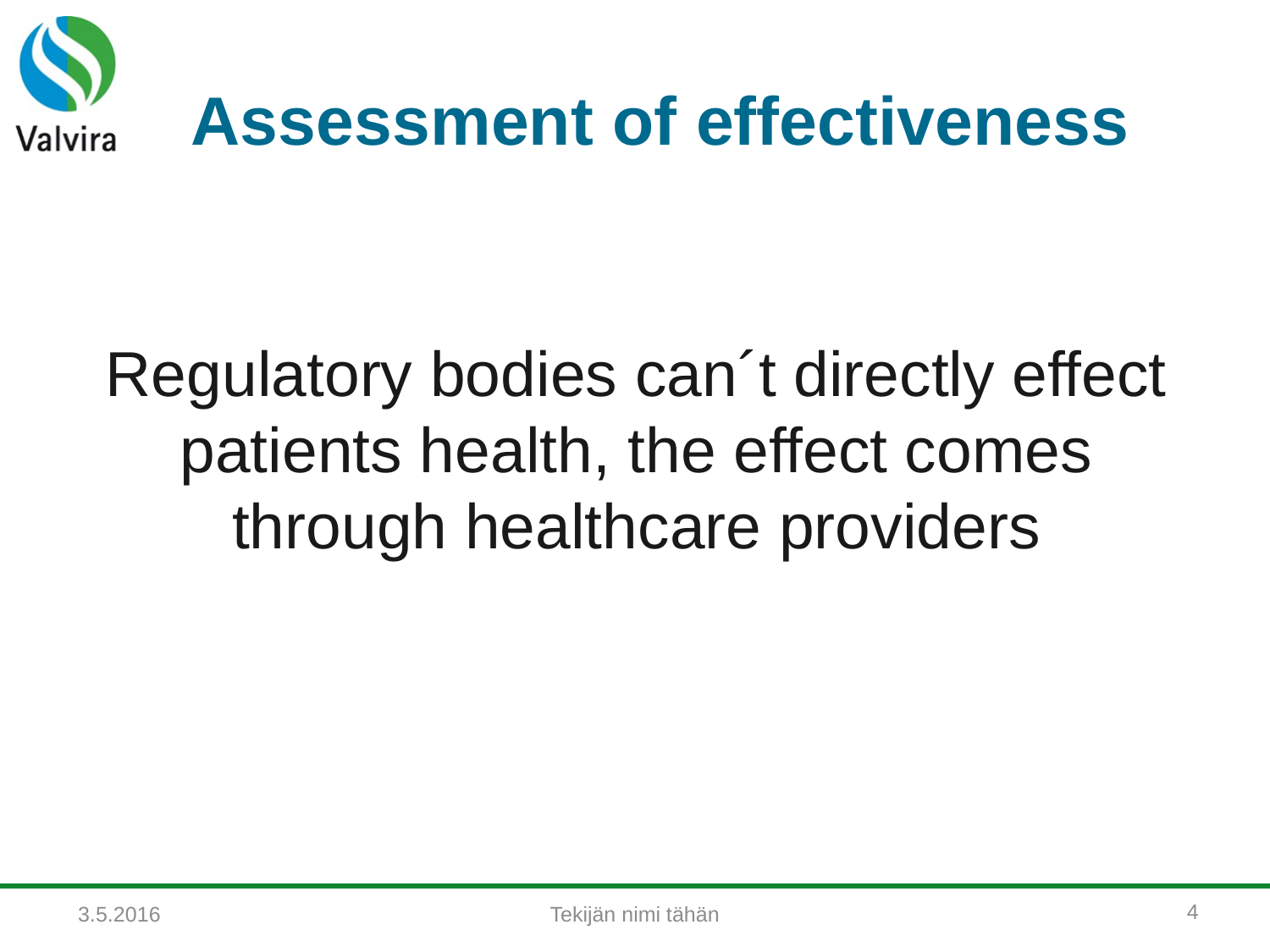

# Assessment of effectiveness
Regulatory bodies can´t directly effect patients health, the effect comes through healthcare providers
4
Tekijän nimi tähän
3.5.2016